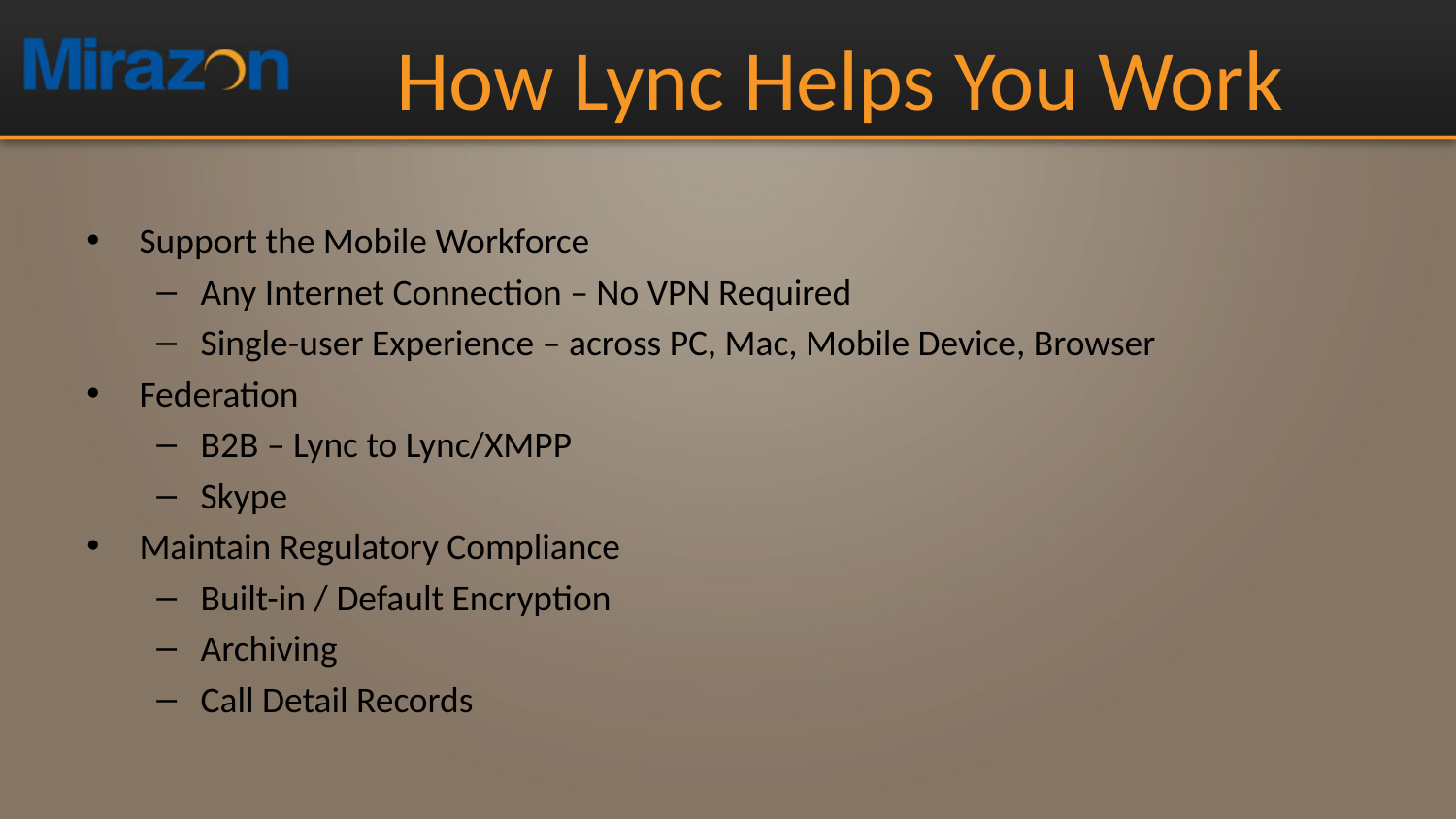

# How Lync Helps You Work
Support the Mobile Workforce
Any Internet Connection – No VPN Required
Single-user Experience – across PC, Mac, Mobile Device, Browser
Federation
B2B – Lync to Lync/XMPP
Skype
Maintain Regulatory Compliance
Built-in / Default Encryption
Archiving
Call Detail Records